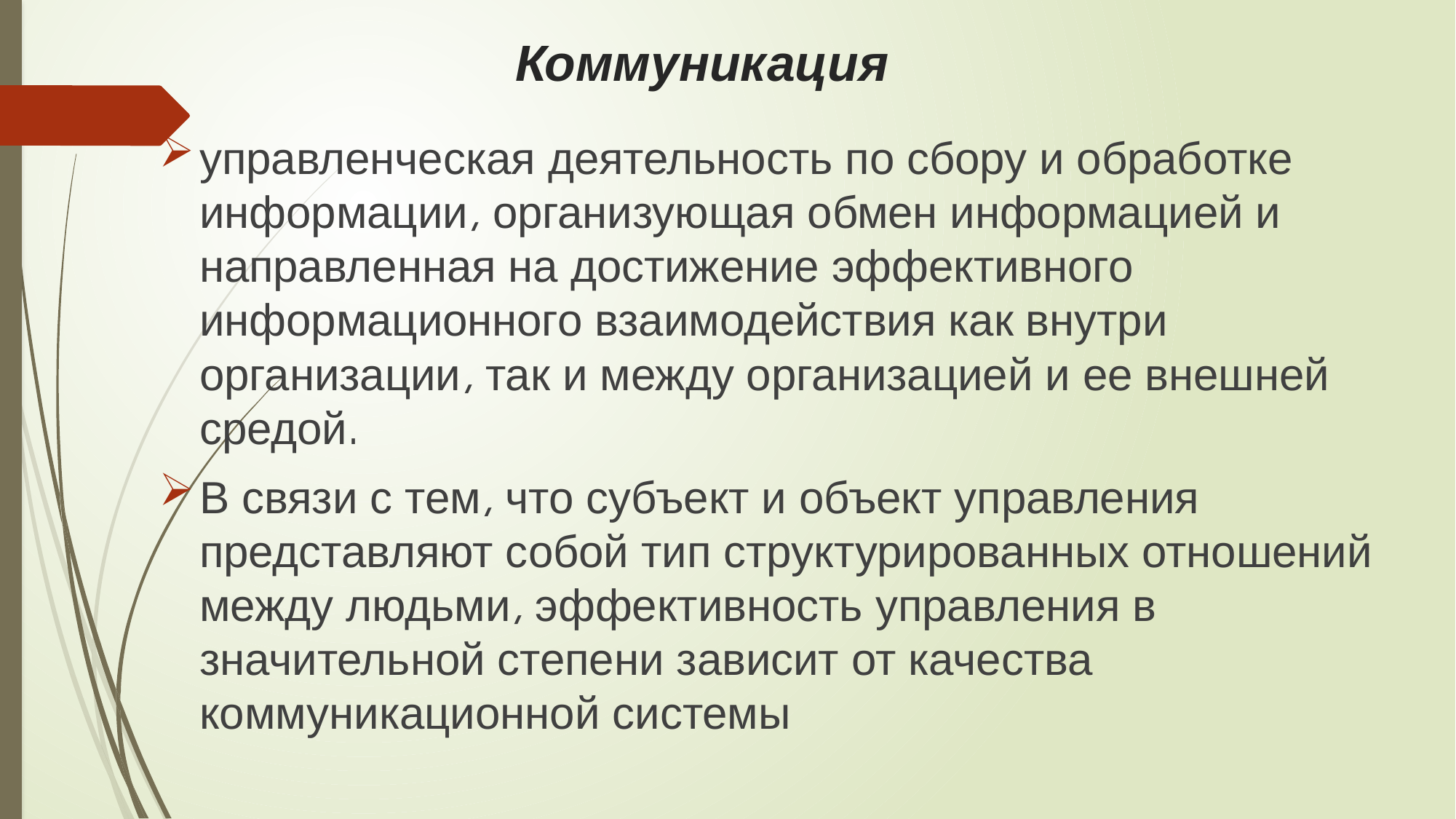

# Коммуникация
управленческая деятельность по сбору и обработке информации, организующая обмен информацией и направленная на достижение эффективного информационного взаимодействия как внутри организации, так и между организацией и ее внешней средой.
В связи с тем, что субъект и объект управления представляют собой тип структурированных отношений между людьми, эффективность управления в значительной степени зависит от качества коммуникационной системы